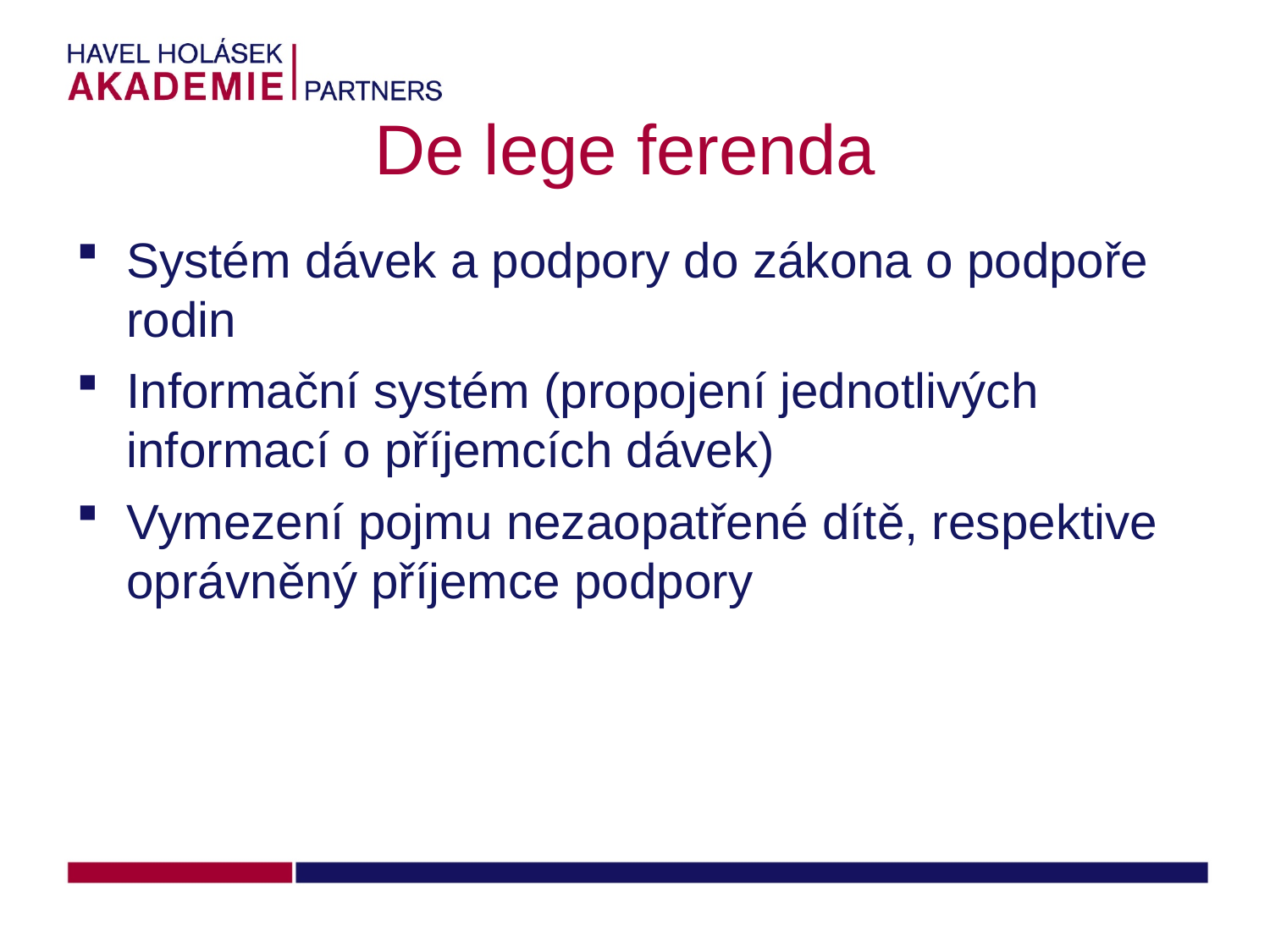

# De lege ferenda
Systém dávek a podpory do zákona o podpoře rodin
Informační systém (propojení jednotlivých informací o příjemcích dávek)
Vymezení pojmu nezaopatřené dítě, respektive oprávněný příjemce podpory